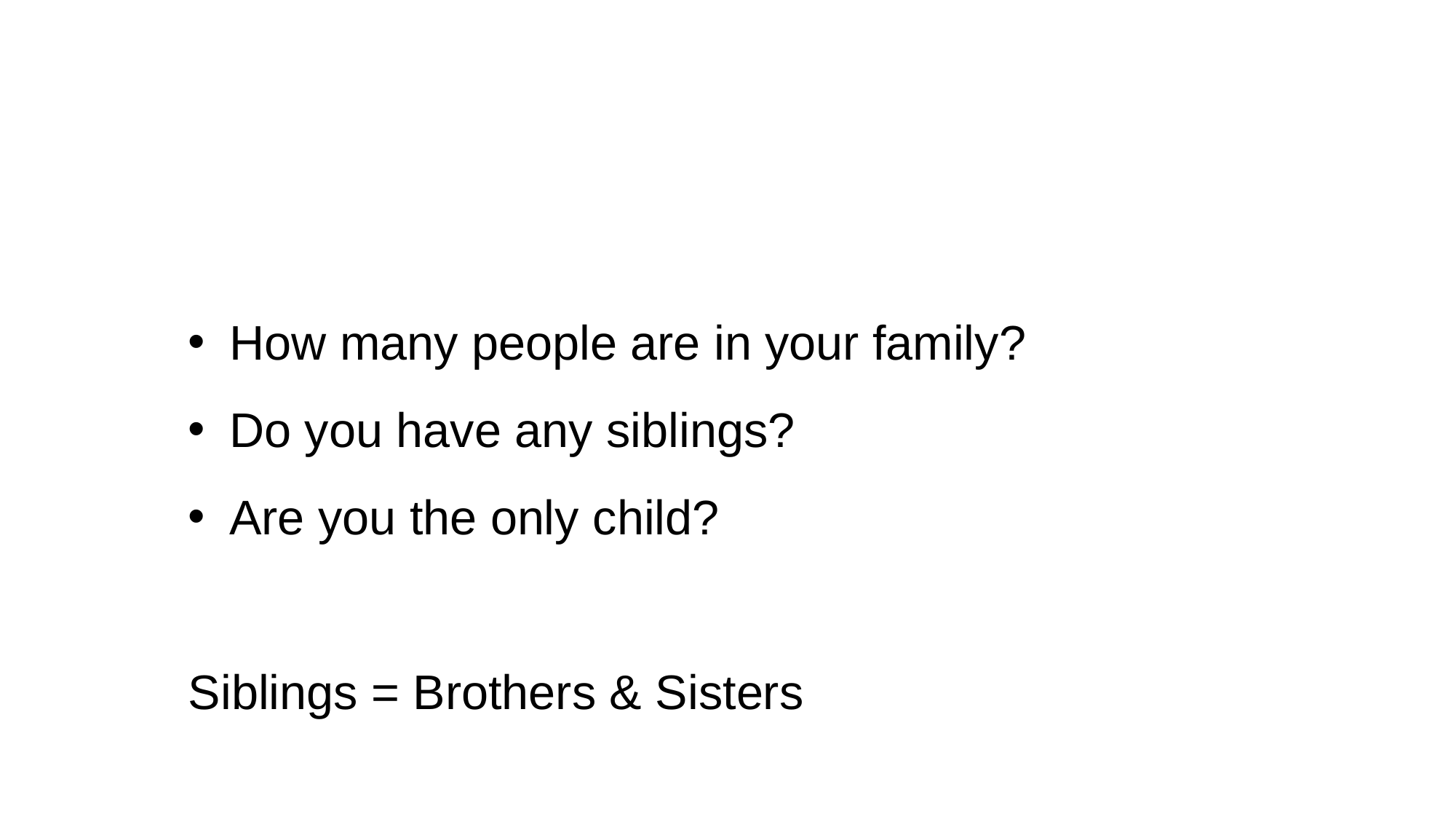

How many people are in your family?
Do you have any siblings?
Are you the only child?

Siblings = Brothers & Sisters